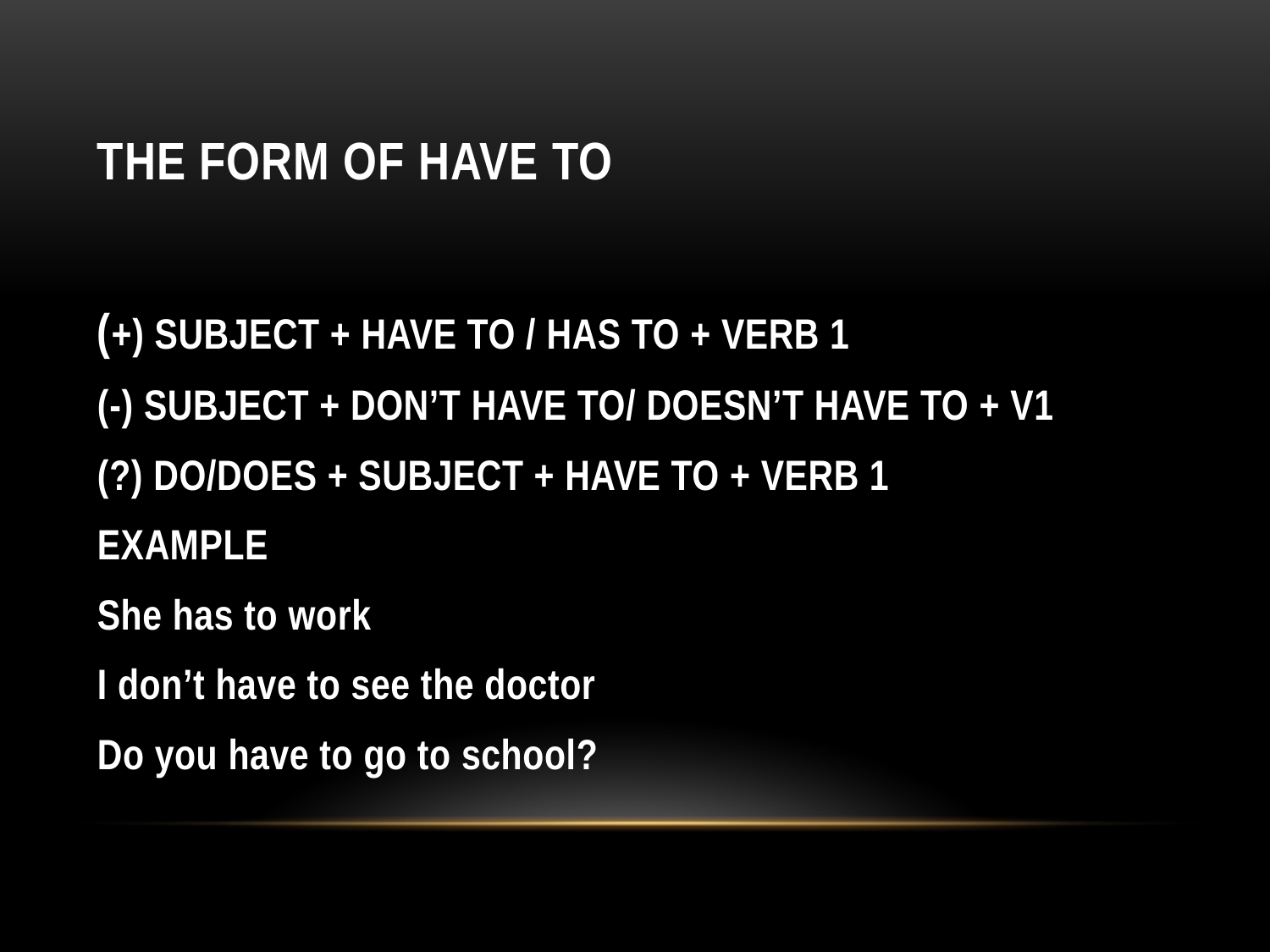

# THE FORM OF HAVE TO

(+) SUBJECT + HAVE TO / HAS TO + VERB 1
(-) SUBJECT + DON’T HAVE TO/ DOESN’T HAVE TO + V1
(?) DO/DOES + SUBJECT + HAVE TO + VERB 1
EXAMPLE
She has to work
I don’t have to see the doctor
Do you have to go to school?